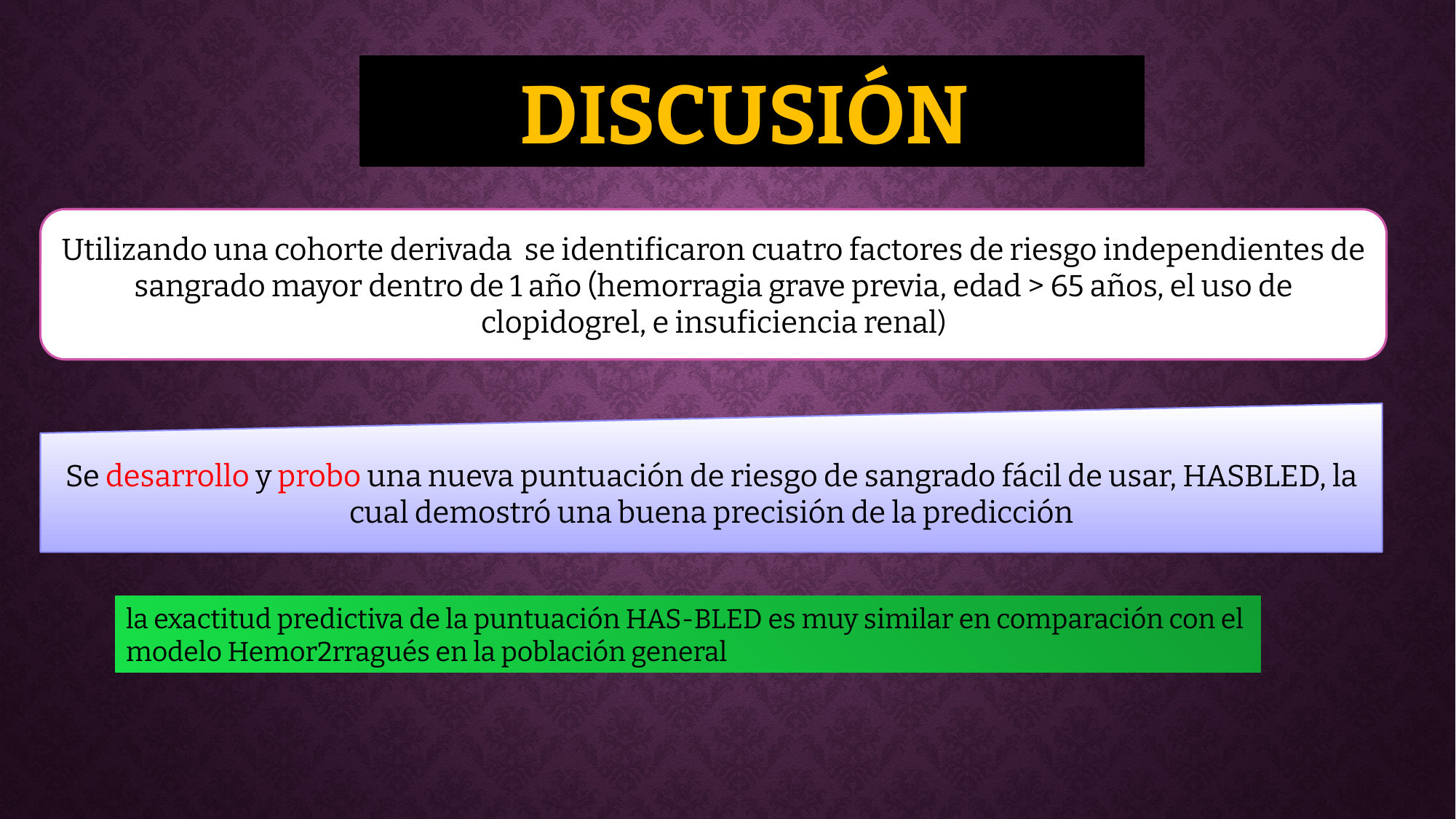

DISCUSIÓN
Utilizando una cohorte derivada  se identificaron cuatro factores de riesgo independientes de sangrado mayor dentro de 1 año (hemorragia grave previa, edad > 65 años, el uso de clopidogrel, e insuficiencia renal)
Se desarrollo y probo una nueva puntuación de riesgo de sangrado fácil de usar, HASBLED, la cual demostró una buena precisión de la predicción
la exactitud predictiva de la puntuación HAS-BLED es muy similar en comparación con el modelo Hemor2rragués en la población general